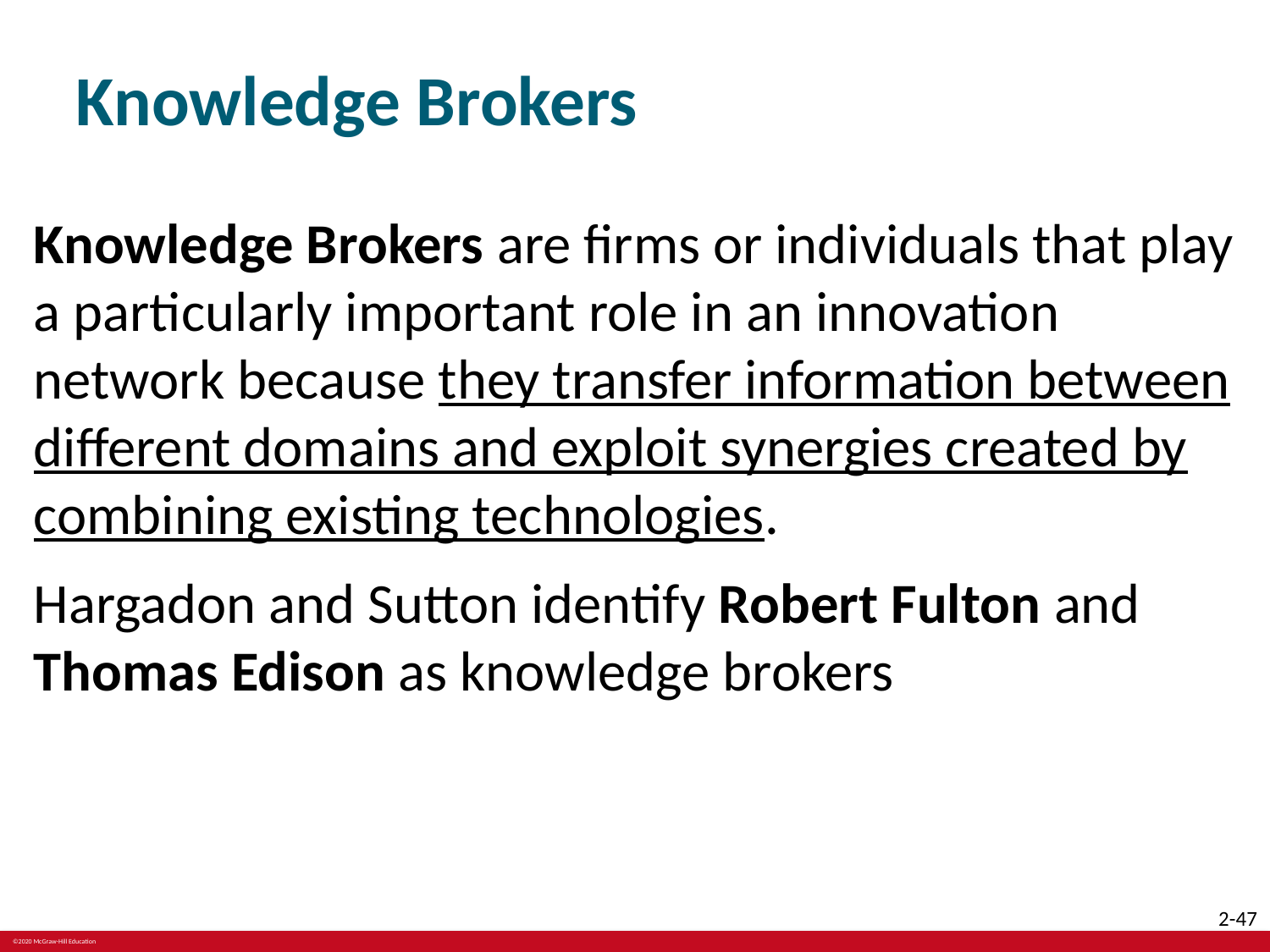

# Knowledge Brokers
Knowledge Brokers are firms or individuals that play a particularly important role in an innovation network because they transfer information between different domains and exploit synergies created by combining existing technologies.
Hargadon and Sutton identify Robert Fulton and Thomas Edison as knowledge brokers